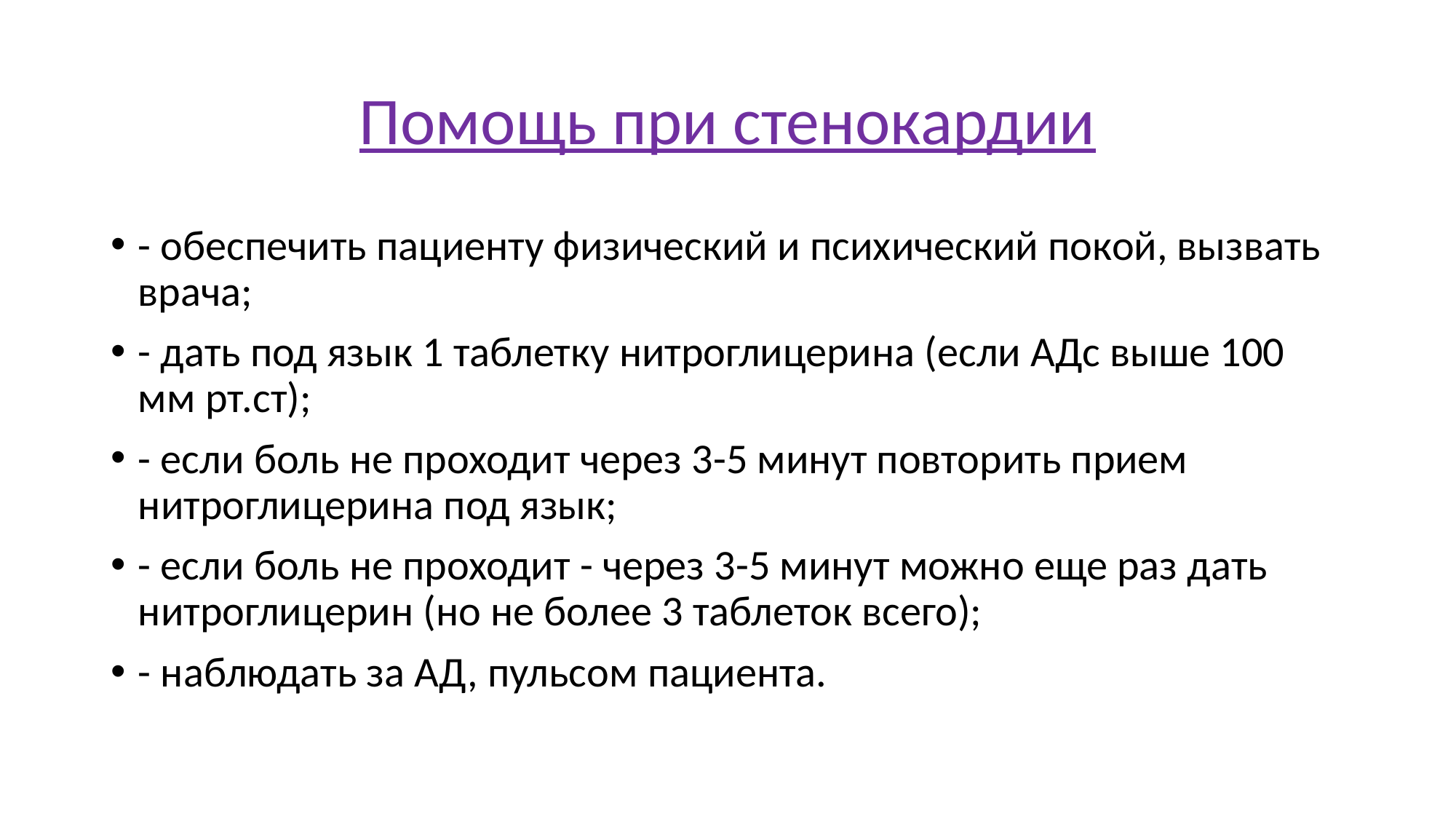

# Помощь при стенокардии
- обеспечить пациенту физический и психический покой, вызвать врача;
- дать под язык 1 таблетку нитроглицерина (если АДс выше 100 мм рт.ст);
- если боль не проходит через 3-5 минут повторить прием нитроглицерина под язык;
- если боль не проходит - через 3-5 минут можно еще раз дать нитроглицерин (но не более 3 таблеток всего);
- наблюдать за АД, пульсом пациента.